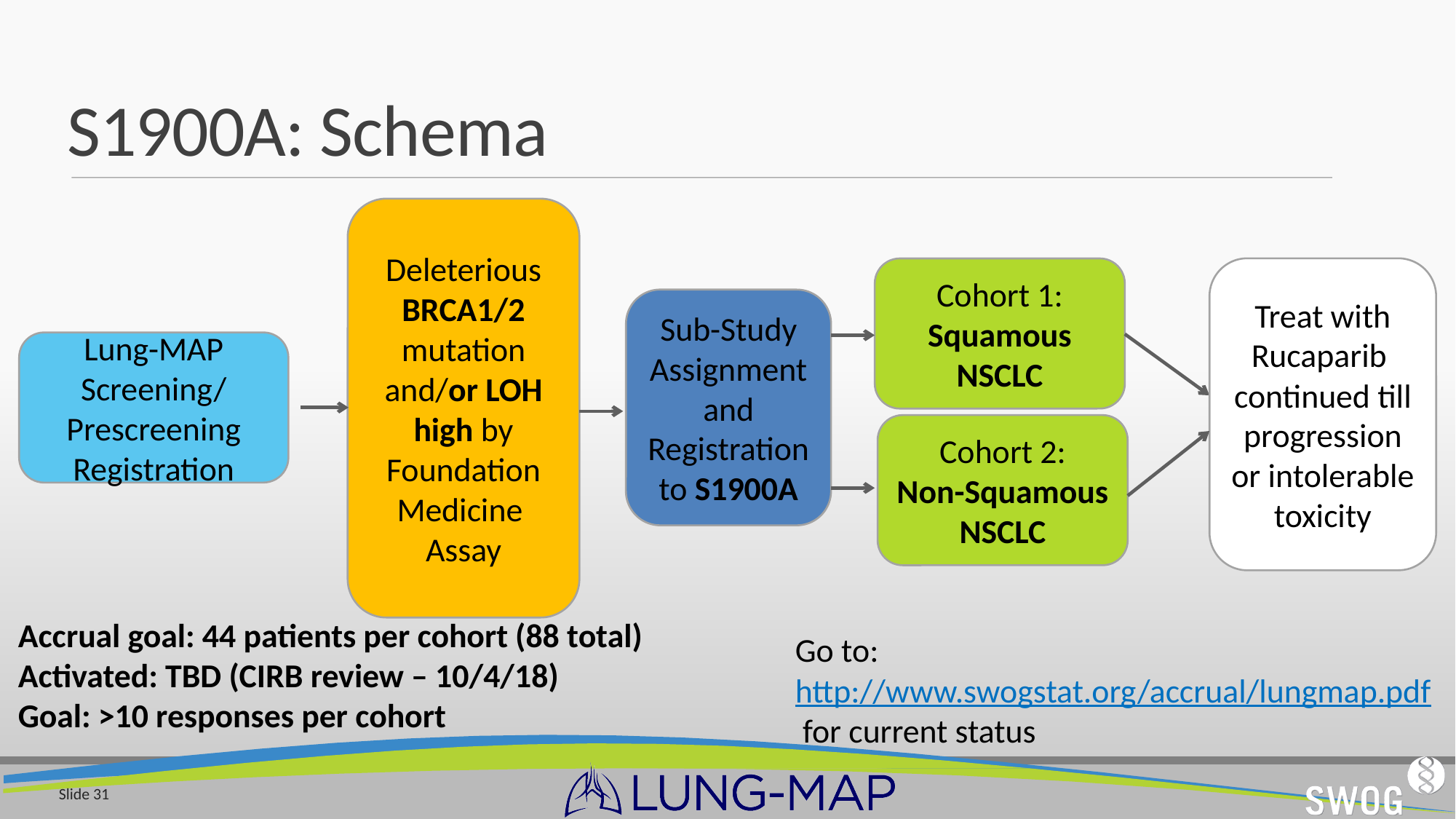

S1900A: Schema
Deleterious BRCA1/2 mutation and/or LOH high by Foundation Medicine  Assay
Treat with Rucaparib
continued till progression or intolerable toxicity
Cohort 1:
Squamous NSCLC
Sub-Study Assignment and Registration to S1900A
Lung-MAP Screening/ Prescreening Registration
Cohort 2:
Non-Squamous NSCLC
Accrual goal: 44 patients per cohort (88 total)
Activated: TBD (CIRB review – 10/4/18)
Goal: >10 responses per cohort
Go to: http://www.swogstat.org/accrual/lungmap.pdf   for current status
Slide 31